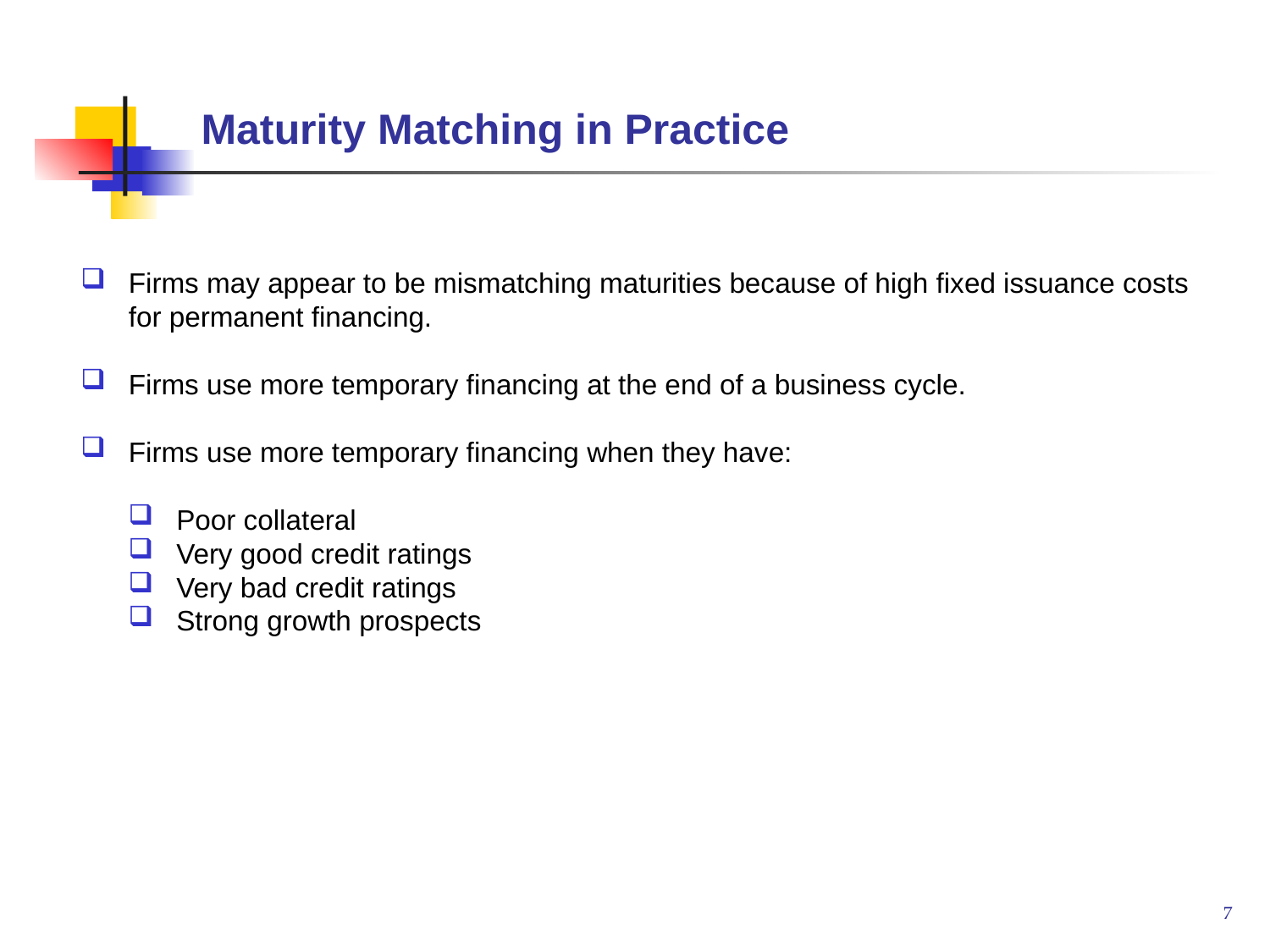

# Maturity Matching in Practice

Firms may appear to be mismatching maturities because of high fixed issuance costs for permanent financing.

Firms use more temporary financing at the end of a business cycle.

Firms use more temporary financing when they have:

Poor collateral
Very good credit ratings
Very bad credit ratings
Strong growth prospects

7